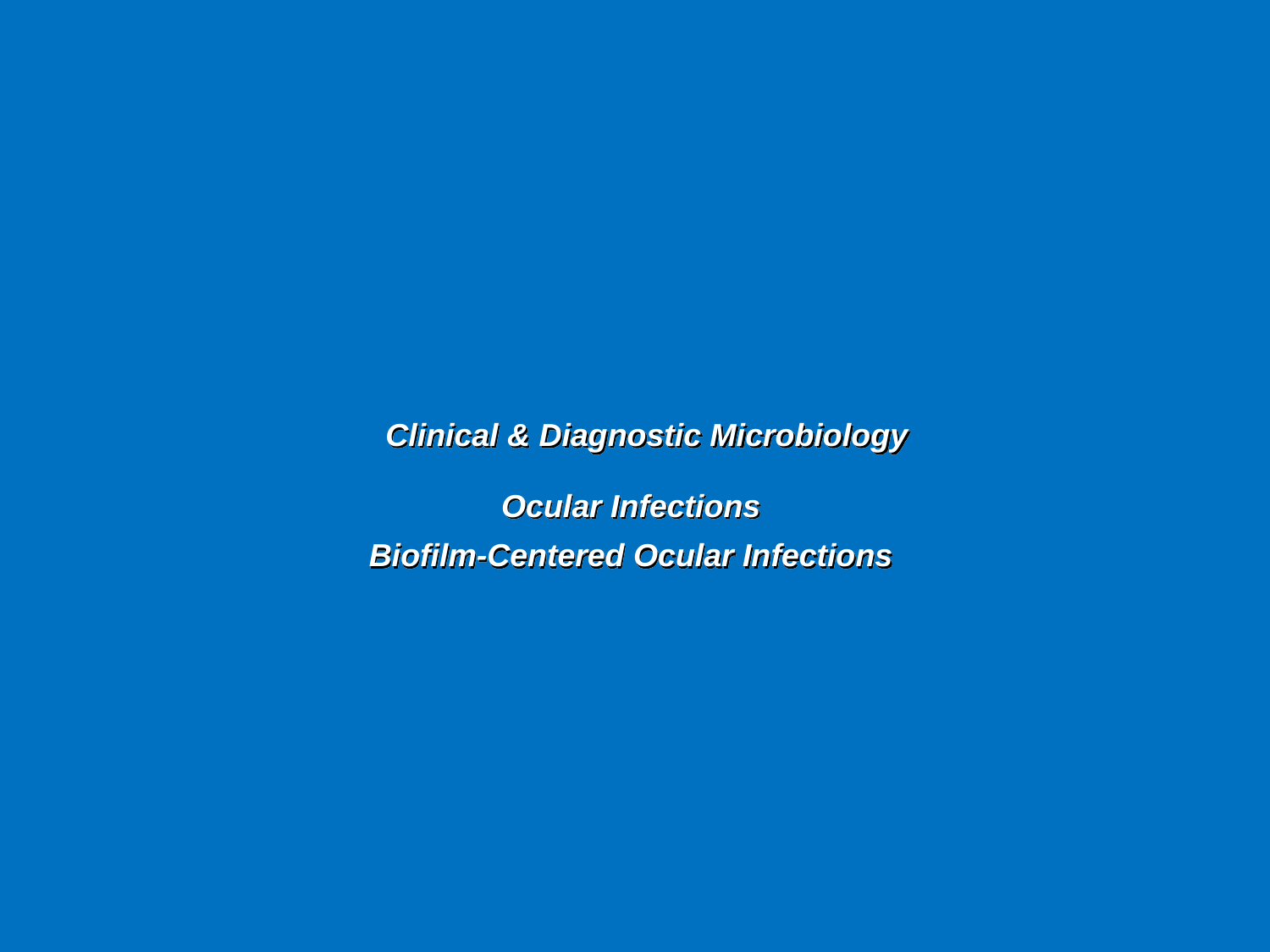

Clinical & Diagnostic Microbiology
Ocular Infections
Biofilm-Centered Ocular Infections